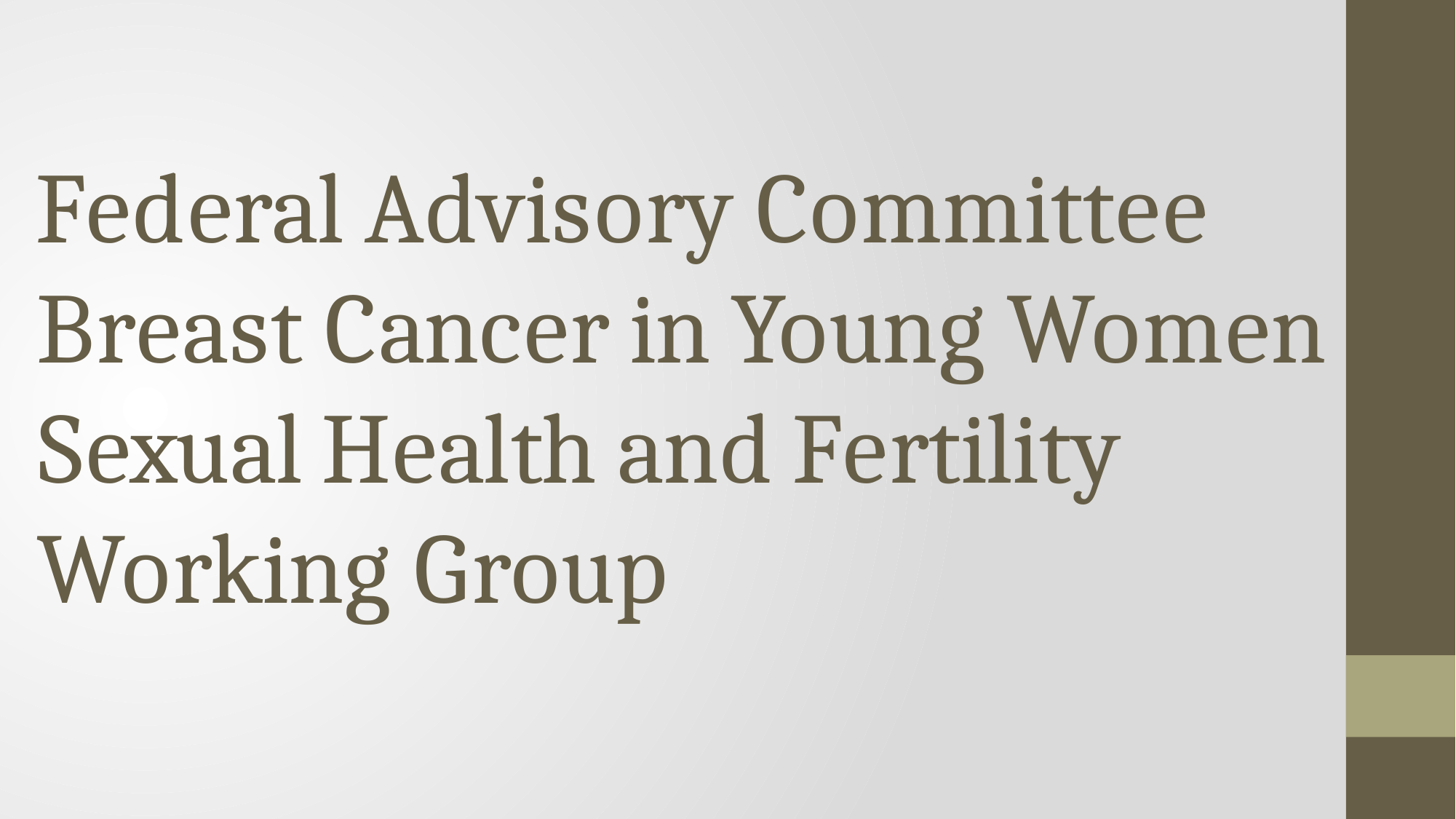

# Federal Advisory Committee Breast Cancer in Young Women Sexual Health and Fertility Working Group